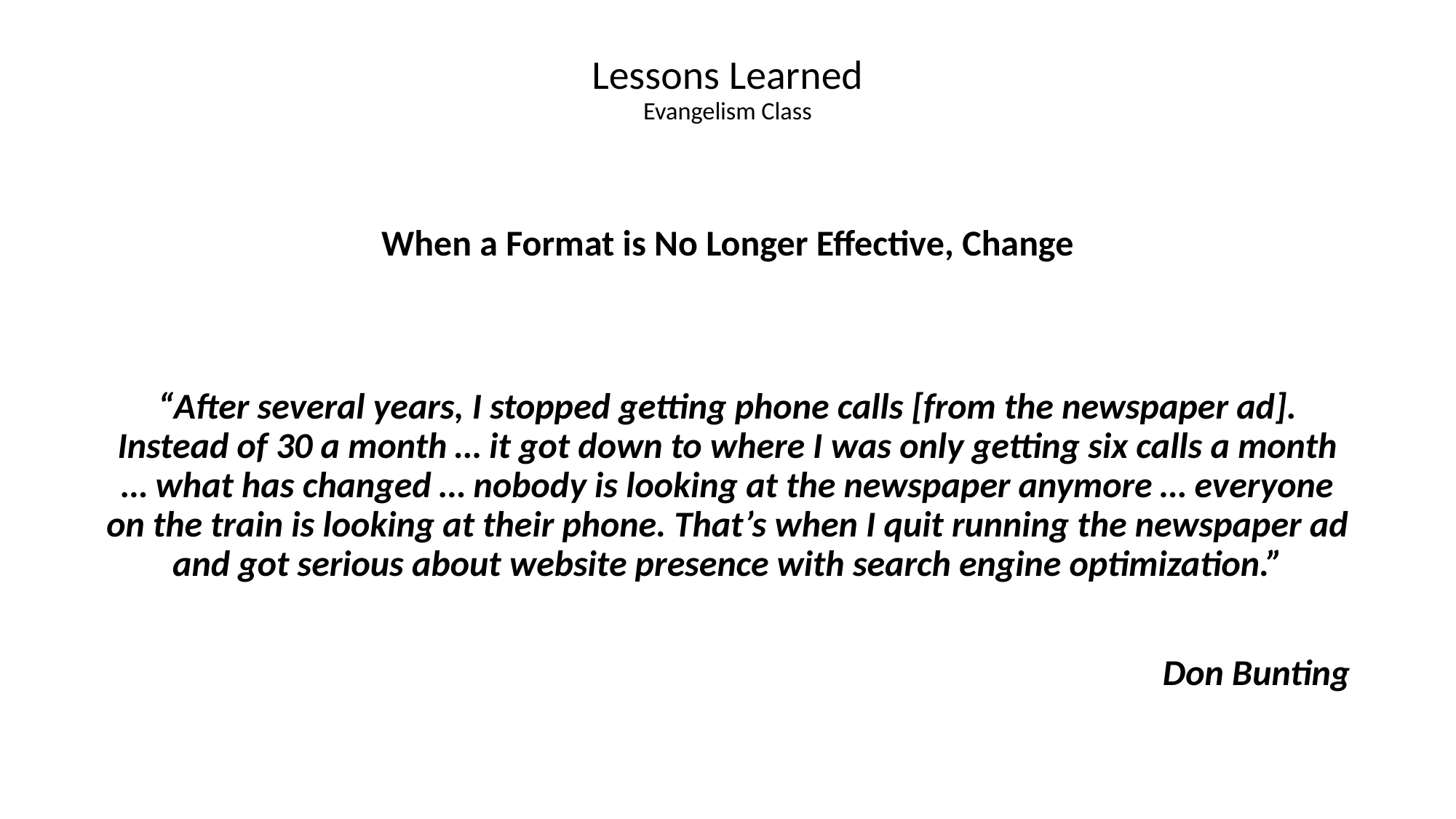

# Lessons Learned Evangelism Class
When a Format is No Longer Effective, Change

“After several years, I stopped getting phone calls [from the newspaper ad]. Instead of 30 a month … it got down to where I was only getting six calls a month … what has changed … nobody is looking at the newspaper anymore … everyone on the train is looking at their phone. That’s when I quit running the newspaper ad and got serious about website presence with search engine optimization.”

Don Bunting